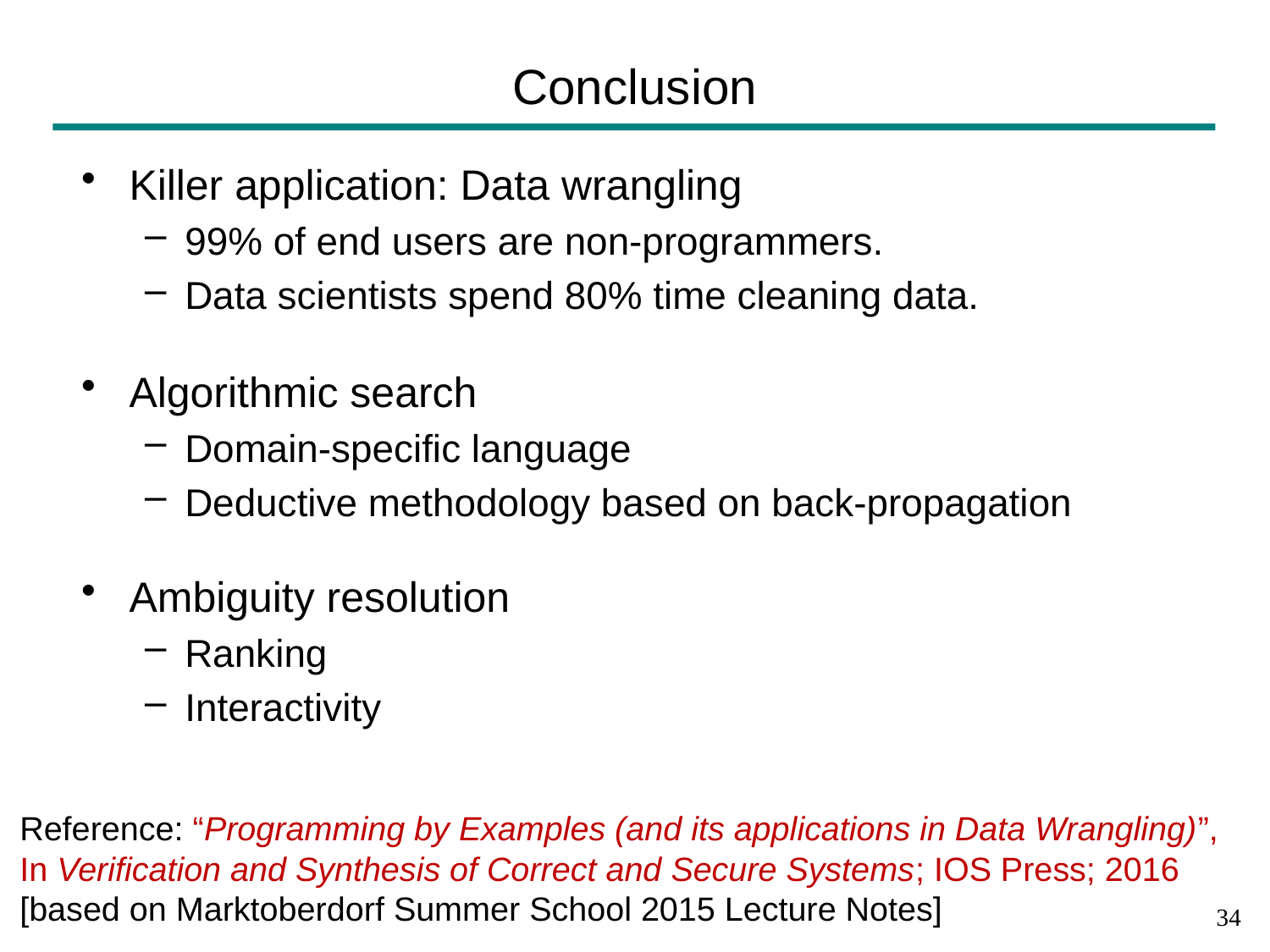

# Conclusion
Killer application: Data wrangling
99% of end users are non-programmers.
Data scientists spend 80% time cleaning data.

Algorithmic search
Domain-specific language
Deductive methodology based on back-propagation

Ambiguity resolution
Ranking
Interactivity

Reference: “Programming by Examples (and its applications in Data Wrangling)”,
In Verification and Synthesis of Correct and Secure Systems; IOS Press; 2016
[based on Marktoberdorf Summer School 2015 Lecture Notes]
34